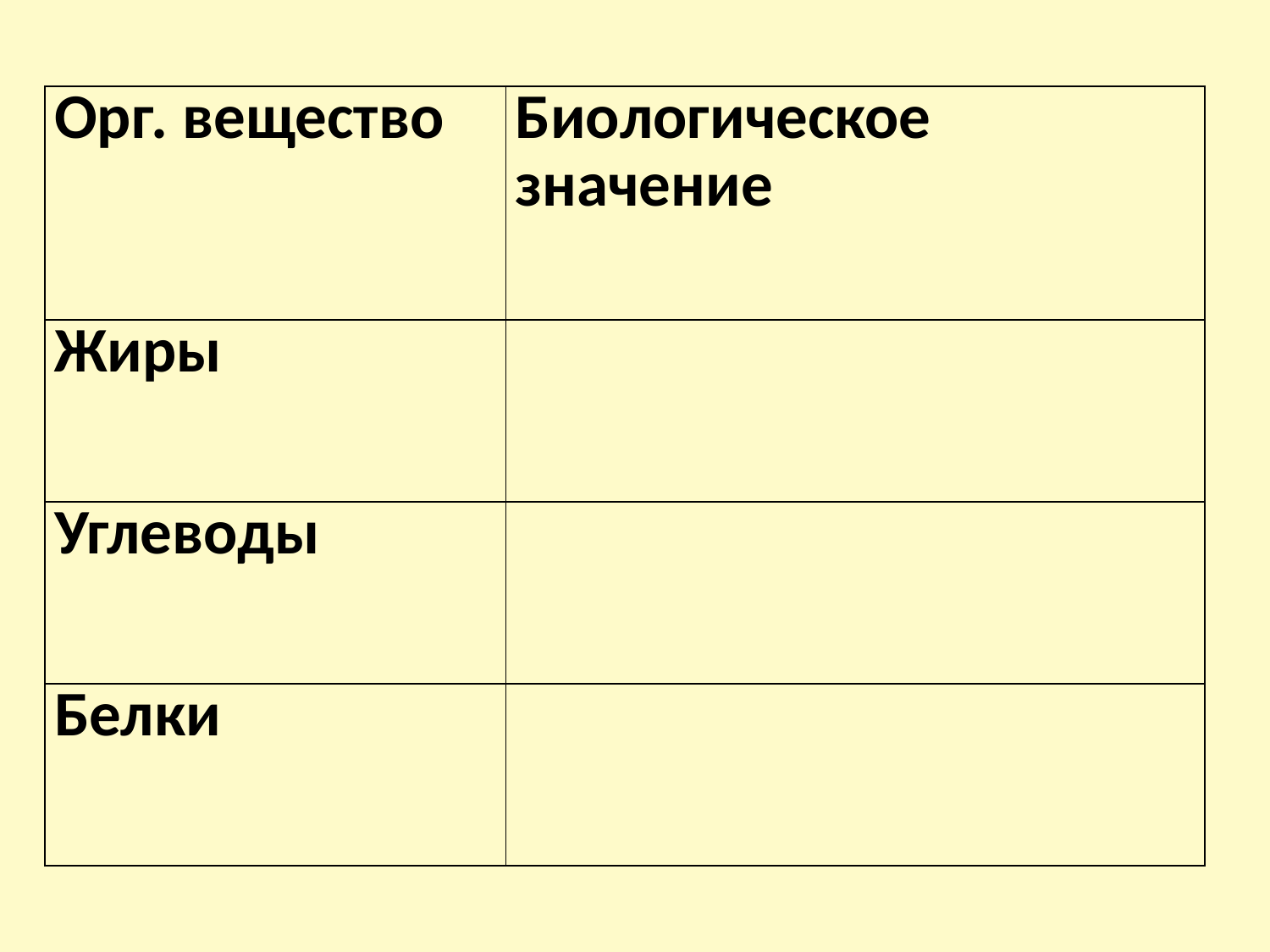

| Орг. вещество | Биологическое значение |
| --- | --- |
| Жиры |  |
| Углеводы |  |
| Белки |  |